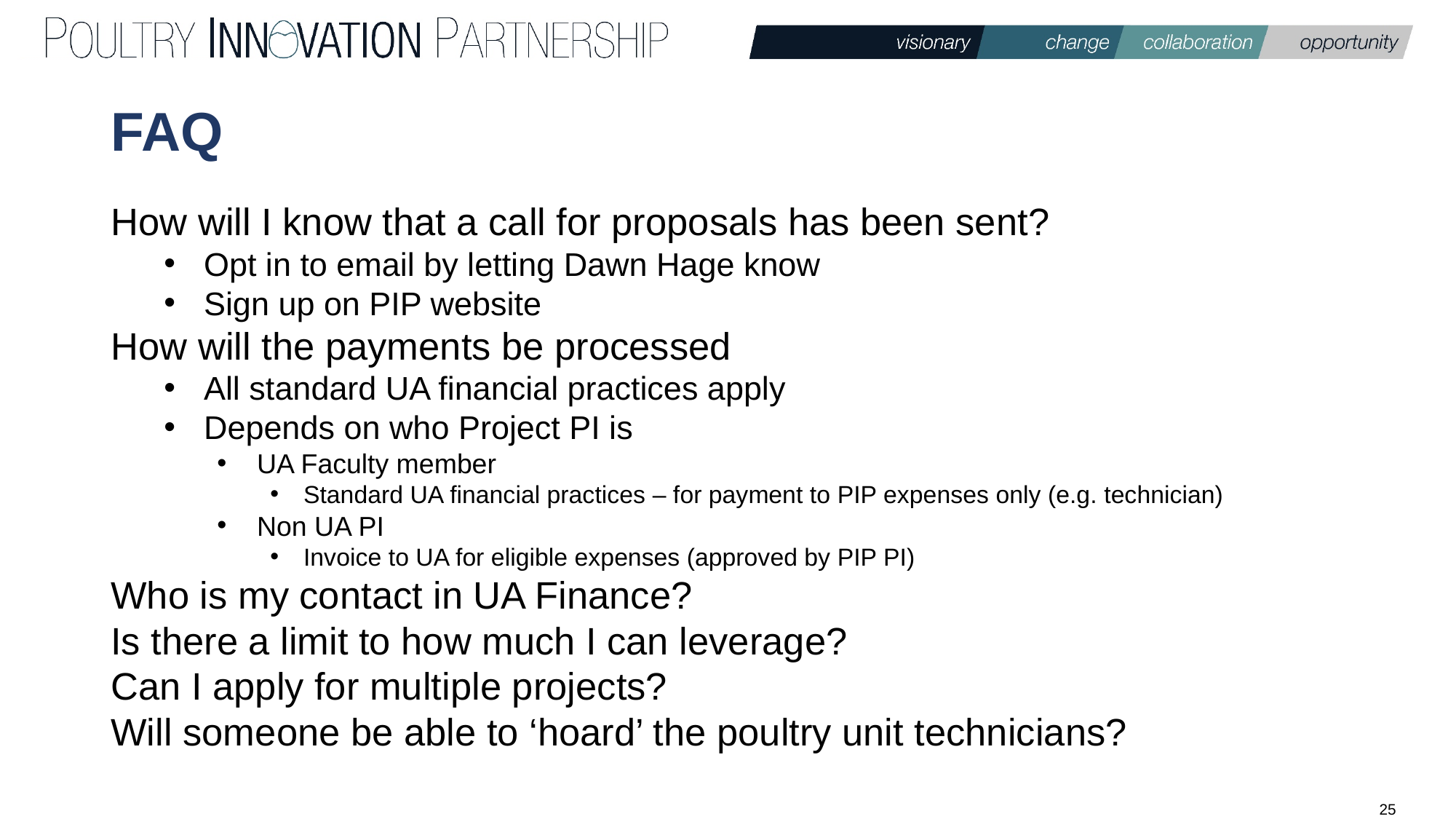

# FAQ
How will I know that a call for proposals has been sent?
Opt in to email by letting Dawn Hage know
Sign up on PIP website
How will the payments be processed
All standard UA financial practices apply
Depends on who Project PI is
UA Faculty member
Standard UA financial practices – for payment to PIP expenses only (e.g. technician)
Non UA PI
Invoice to UA for eligible expenses (approved by PIP PI)
Who is my contact in UA Finance?
Is there a limit to how much I can leverage?
Can I apply for multiple projects?
Will someone be able to ‘hoard’ the poultry unit technicians?